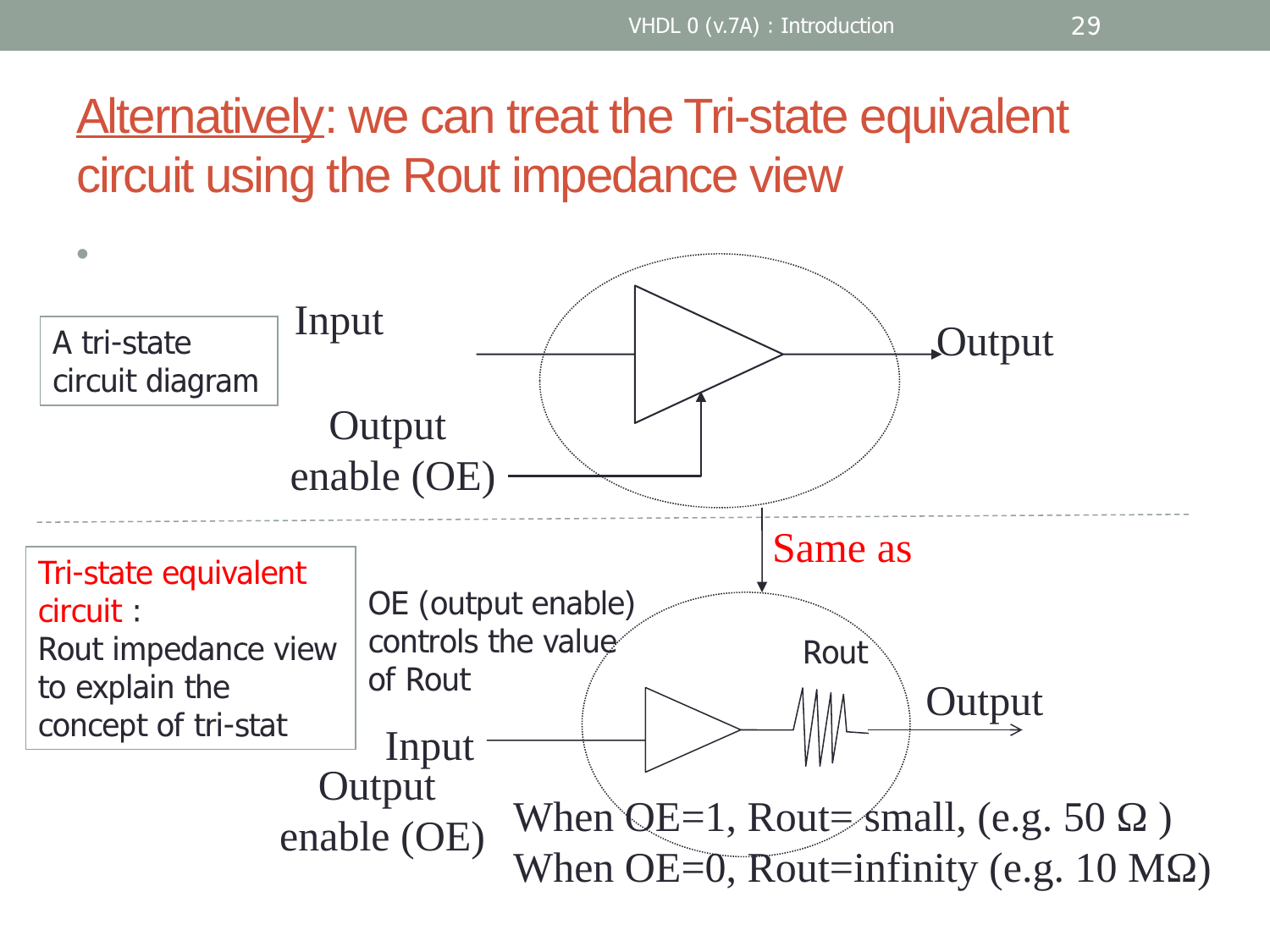

VHDL 0 (v.7A) : Introduction
29
# Alternatively: we can treat the Tri-state equivalent circuit using the Rout impedance view

Input

Output
A tri-state circuit diagram
Output
enable (OE)

Same as
Tri-state equivalent circuit :
Rout impedance view
to explain the concept of tri-stat
OE (output enable)
controls the value
of Rout

Rout
Output

Input

Output
enable (OE)
When OE=1, Rout= small, (e.g. 50 Ω )
When OE=0, Rout=infinity (e.g. 10 MΩ)